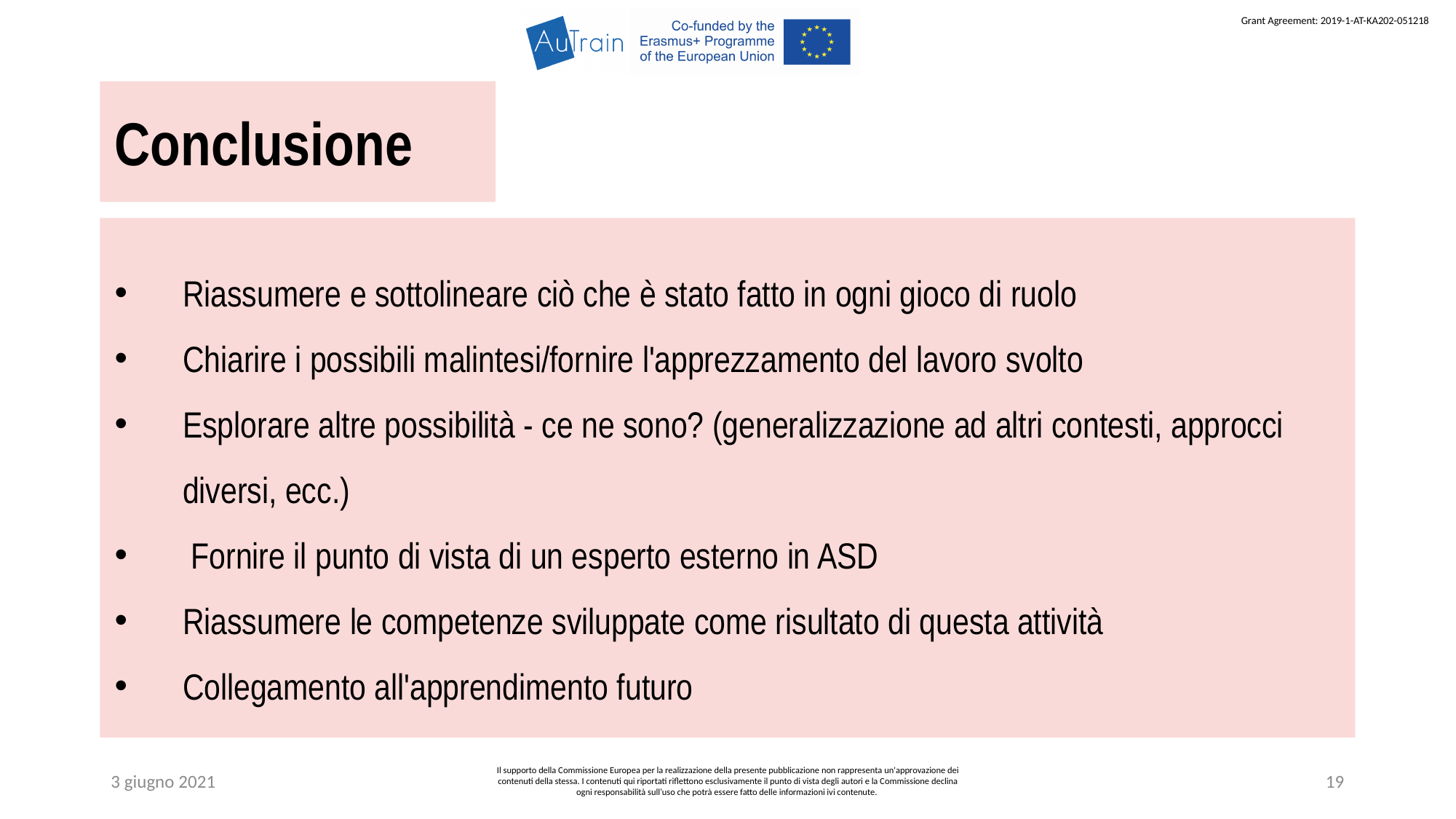

Conclusione

Riassumere e sottolineare ciò che è stato fatto in ogni gioco di ruolo
Chiarire i possibili malintesi/fornire l'apprezzamento del lavoro svolto
Esplorare altre possibilità - ce ne sono? (generalizzazione ad altri contesti, approcci diversi, ecc.)
 Fornire il punto di vista di un esperto esterno in ASD
Riassumere le competenze sviluppate come risultato di questa attività
Collegamento all'apprendimento futuro
3 giugno 2021
Il supporto della Commissione Europea per la realizzazione della presente pubblicazione non rappresenta un'approvazione dei contenuti della stessa. I contenuti qui riportati riflettono esclusivamente il punto di vista degli autori e la Commissione declina ogni responsabilità sull’uso che potrà essere fatto delle informazioni ivi contenute.
19